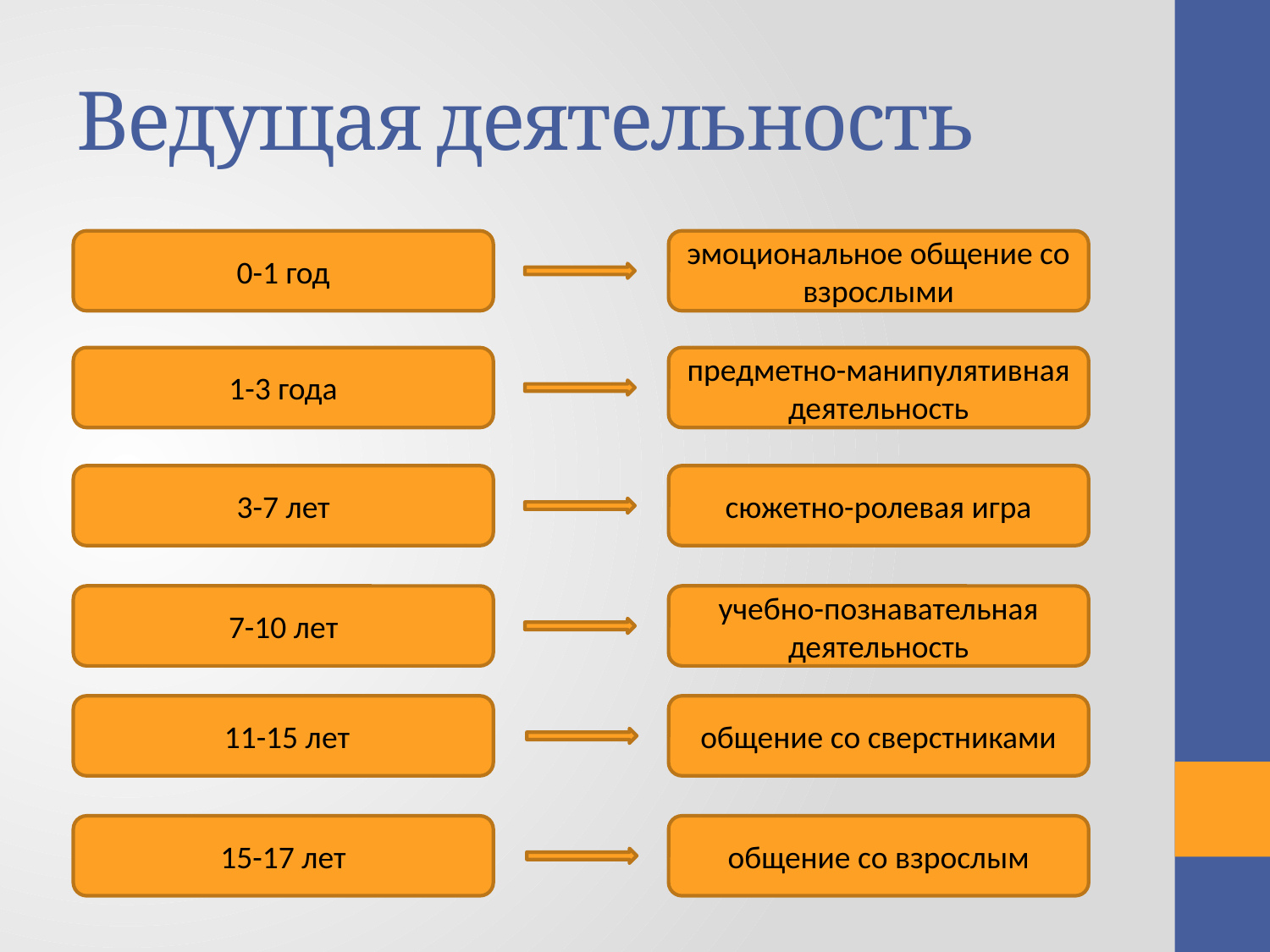

# Ведущая деятельность
0-1 год
эмоциональное общение со взрослыми

1-3 года
предметно-манипулятивная деятельность

3-7 лет
сюжетно-ролевая игра

7-10 лет
учебно-познавательная деятельность

 11-15 лет
общение со сверстниками

15-17 лет
общение со взрослым